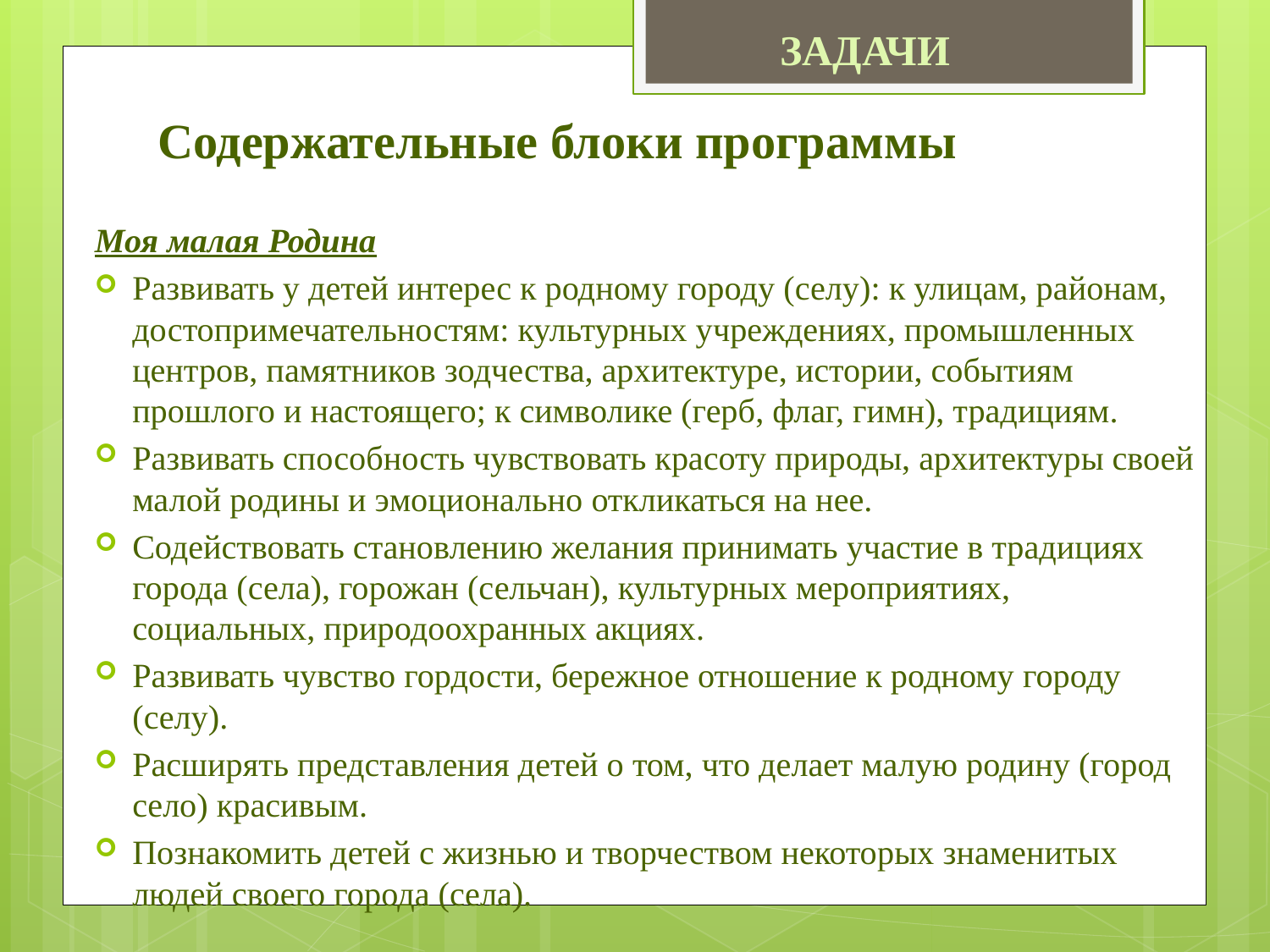

Задачи
# Содержательные блоки программы
Моя малая Родина
Развивать у детей интерес к родному городу (селу): к улицам, районам, достопримечательностям: культурных учреждениях, промышленных центров, памятников зодчества, архитектуре, истории, событиям прошлого и настоящего; к символике (герб, флаг, гимн), традициям.
Развивать способность чувствовать красоту природы, архитектуры своей малой родины и эмоционально откликаться на нее.
Содействовать становлению желания принимать участие в традициях города (села), горожан (сельчан), культурных мероприятиях, социальных, природоохранных акциях.
Развивать чувство гордости, бережное отношение к родному городу (селу).
Расширять представления детей о том, что делает малую родину (город село) красивым.
Познакомить детей с жизнью и творчеством некоторых знаменитых людей своего города (села).